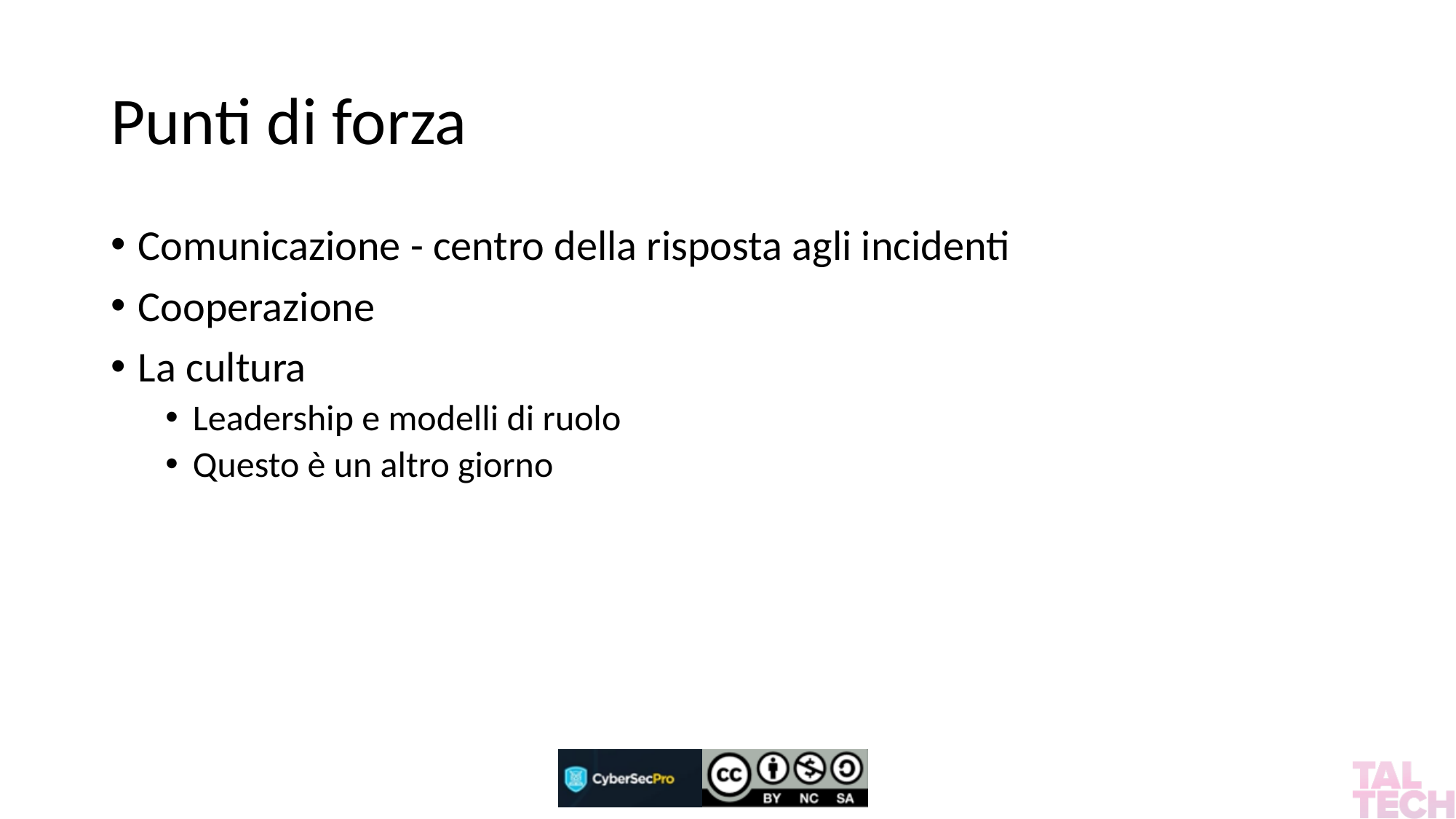

# Punti di forza
Comunicazione - centro della risposta agli incidenti
Cooperazione
La cultura
Leadership e modelli di ruolo
Questo è un altro giorno